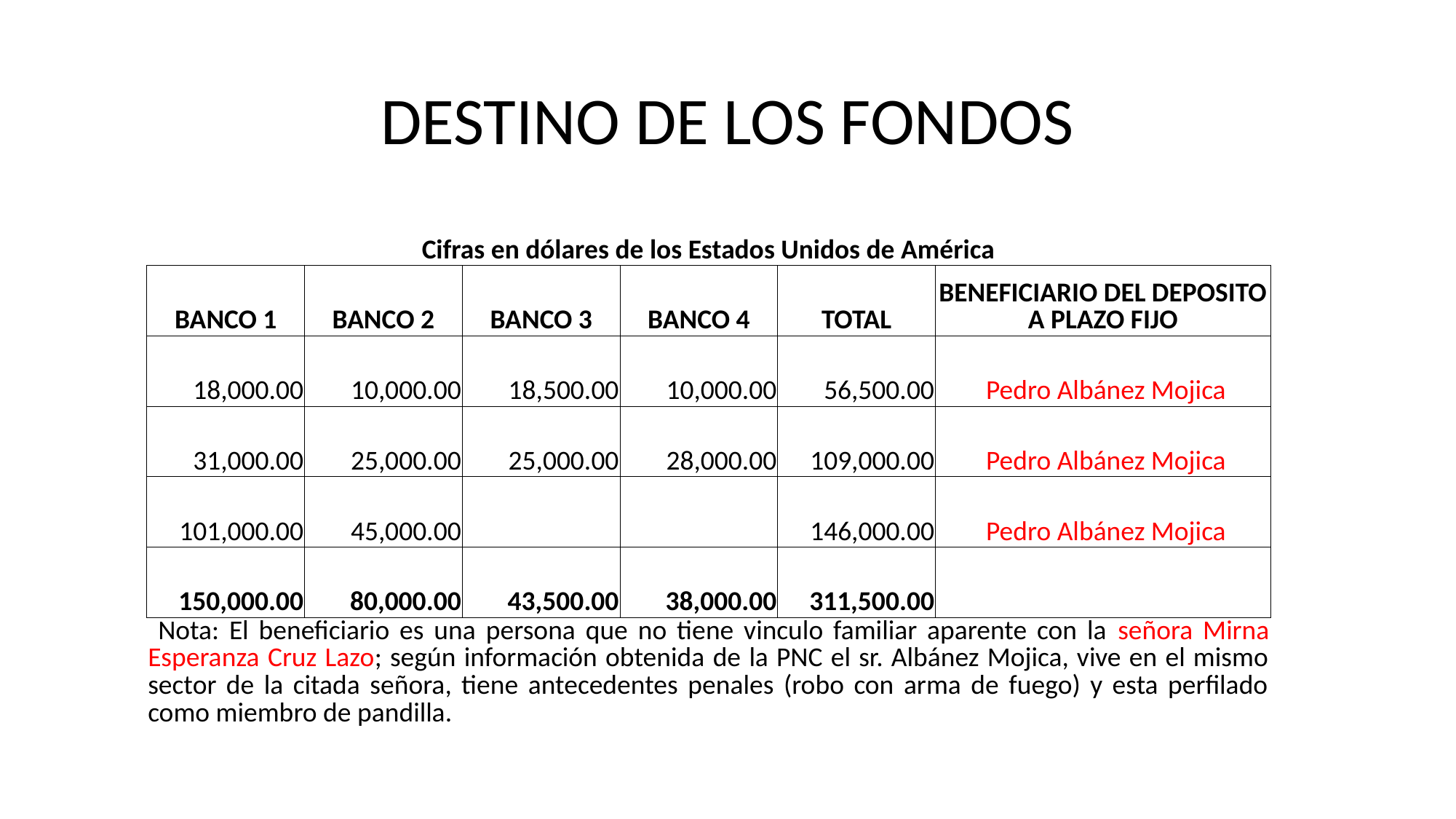

# DESTINO DE LOS FONDOS
| Cifras en dólares de los Estados Unidos de América |  |  |  |  |  |
| --- | --- | --- | --- | --- | --- |
| BANCO 1 | BANCO 2 | BANCO 3 | BANCO 4 | TOTAL | BENEFICIARIO DEL DEPOSITO A PLAZO FIJO |
| 18,000.00 | 10,000.00 | 18,500.00 | 10,000.00 | 56,500.00 | Pedro Albánez Mojica |
| 31,000.00 | 25,000.00 | 25,000.00 | 28,000.00 | 109,000.00 | Pedro Albánez Mojica |
| 101,000.00 | 45,000.00 |  |  | 146,000.00 | Pedro Albánez Mojica |
| 150,000.00 | 80,000.00 | 43,500.00 | 38,000.00 | 311,500.00 |  |
| Nota: El beneficiario es una persona que no tiene vinculo familiar aparente con la señora Mirna Esperanza Cruz Lazo; según información obtenida de la PNC el sr. Albánez Mojica, vive en el mismo sector de la citada señora, tiene antecedentes penales (robo con arma de fuego) y esta perfilado como miembro de pandilla. |  |  |  |  |  |